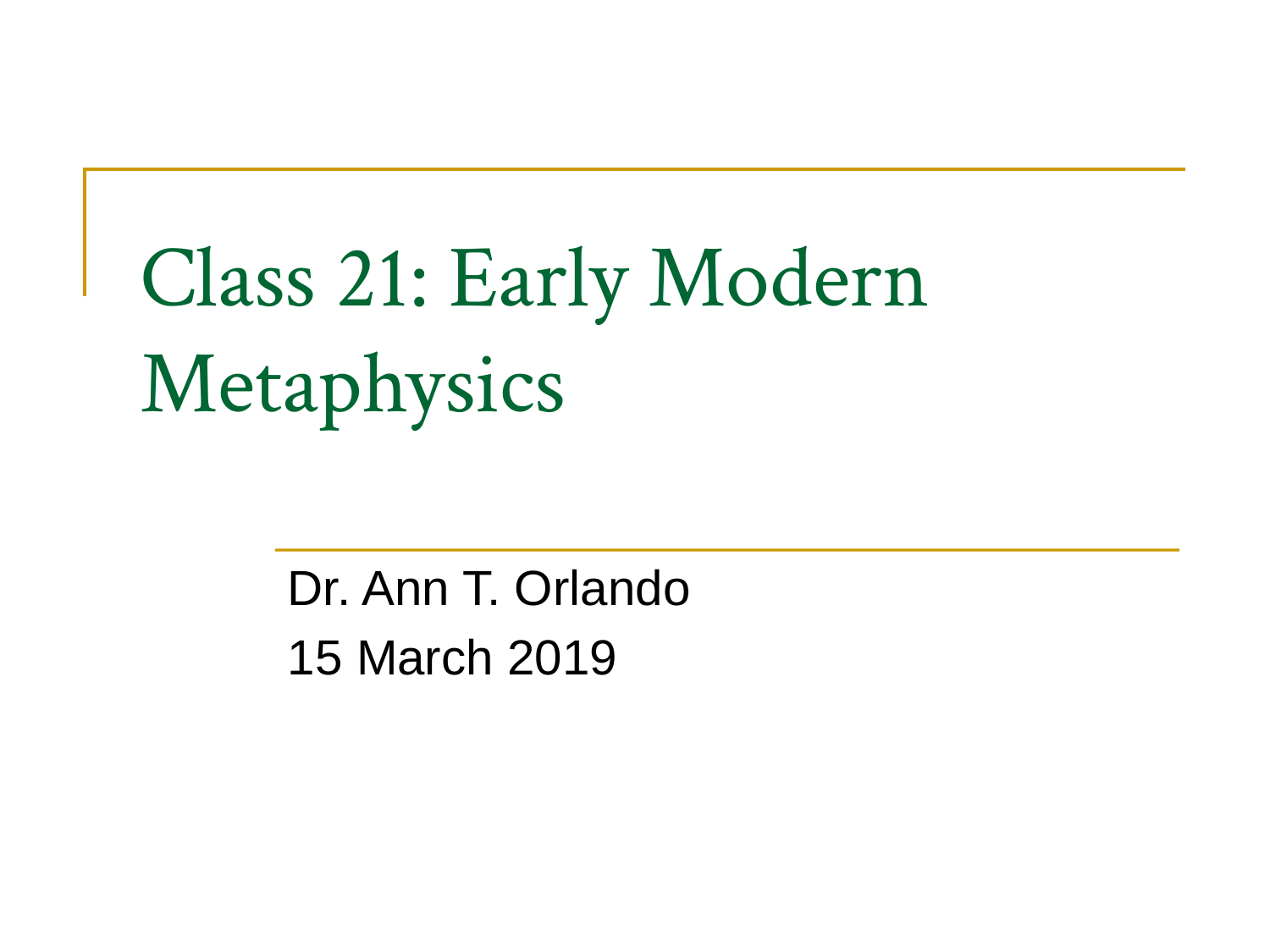

# Class 21: Early Modern Metaphysics
Dr. Ann T. Orlando
15 March 2019